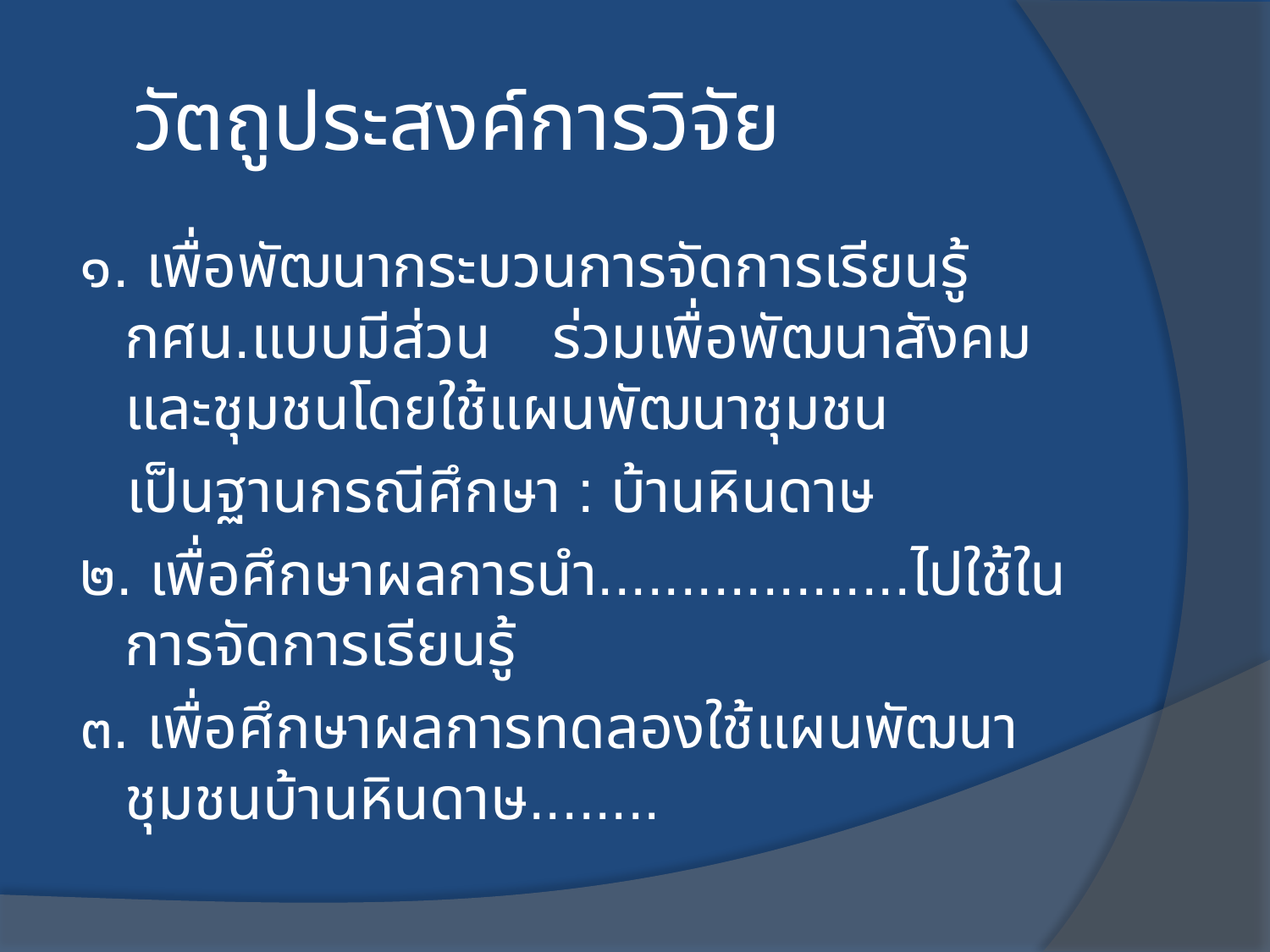

# วัตถูประสงค์การวิจัย
๑. เพื่อพัฒนากระบวนการจัดการเรียนรู้ กศน.แบบมีส่วน    ร่วมเพื่อพัฒนาสังคมและชุมชนโดยใช้แผนพัฒนาชุมชน
   เป็นฐานกรณีศึกษา : บ้านหินดาษ
๒. เพื่อศึกษาผลการนำ...................ไปใช้ในการจัดการเรียนรู้
๓. เพื่อศึกษาผลการทดลองใช้แผนพัฒนาชุมชนบ้านหินดาษ........